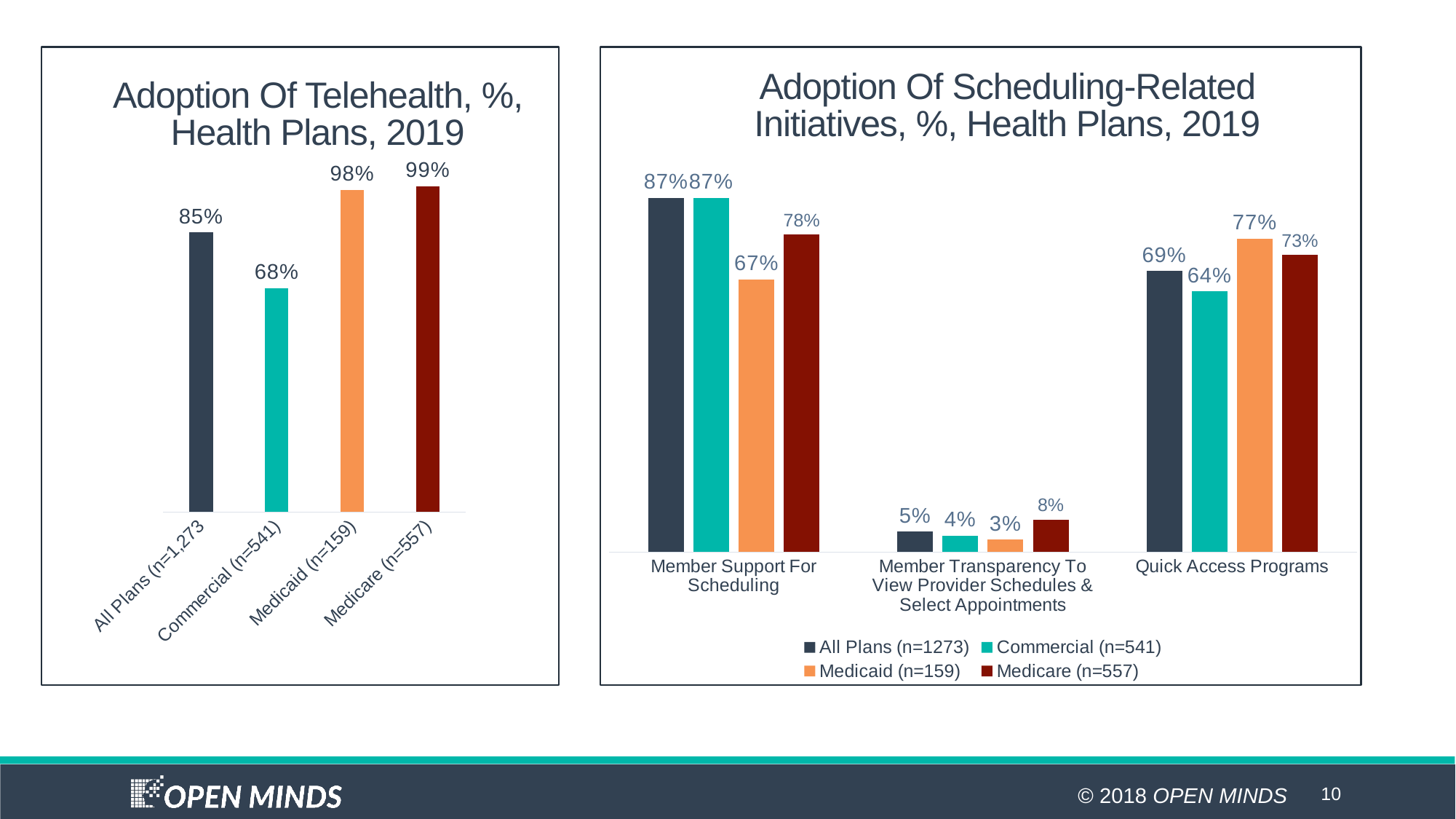

Adoption Of Scheduling-Related Initiatives, %, Health Plans, 2019
Adoption Of Telehealth, %, Health Plans, 2019

### Chart

| Category | Series 1 |
|---|---|
| All Plans (n=1,273 | 0.85 |
| Commercial (n=541) | 0.68 |
| Medicaid (n=159) | 0.98 |
| Medicare (n=557) | 0.99 |

### Chart

| Category | All Plans (n=1273) | Commercial (n=541) | Medicaid (n=159) | Medicare (n=557) |
|---|---|---|---|---|
| Member Support For Scheduling | 0.87 | 0.87 | 0.67 | 0.78 |
| Member Transparency To View Provider Schedules & Select Appointments | 0.05 | 0.04 | 0.03 | 0.08 |
| Quick Access Programs | 0.69 | 0.64 | 0.77 | 0.73 |
10